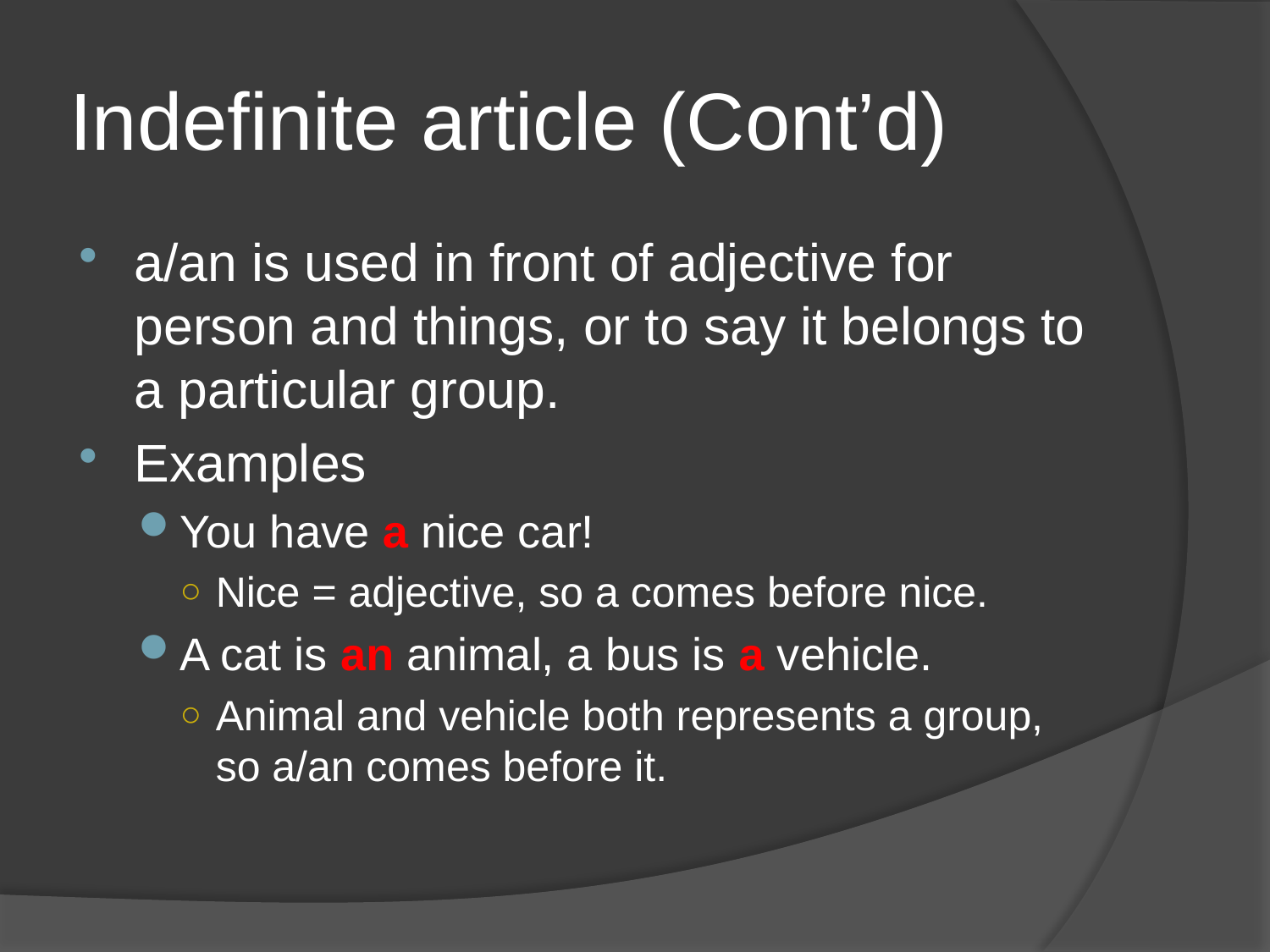

# Indefinite article (Cont’d)
a/an is used in front of adjective for person and things, or to say it belongs to a particular group.
Examples
You have a nice car!
Nice = adjective, so a comes before nice.
A cat is an animal, a bus is a vehicle.
Animal and vehicle both represents a group, so a/an comes before it.